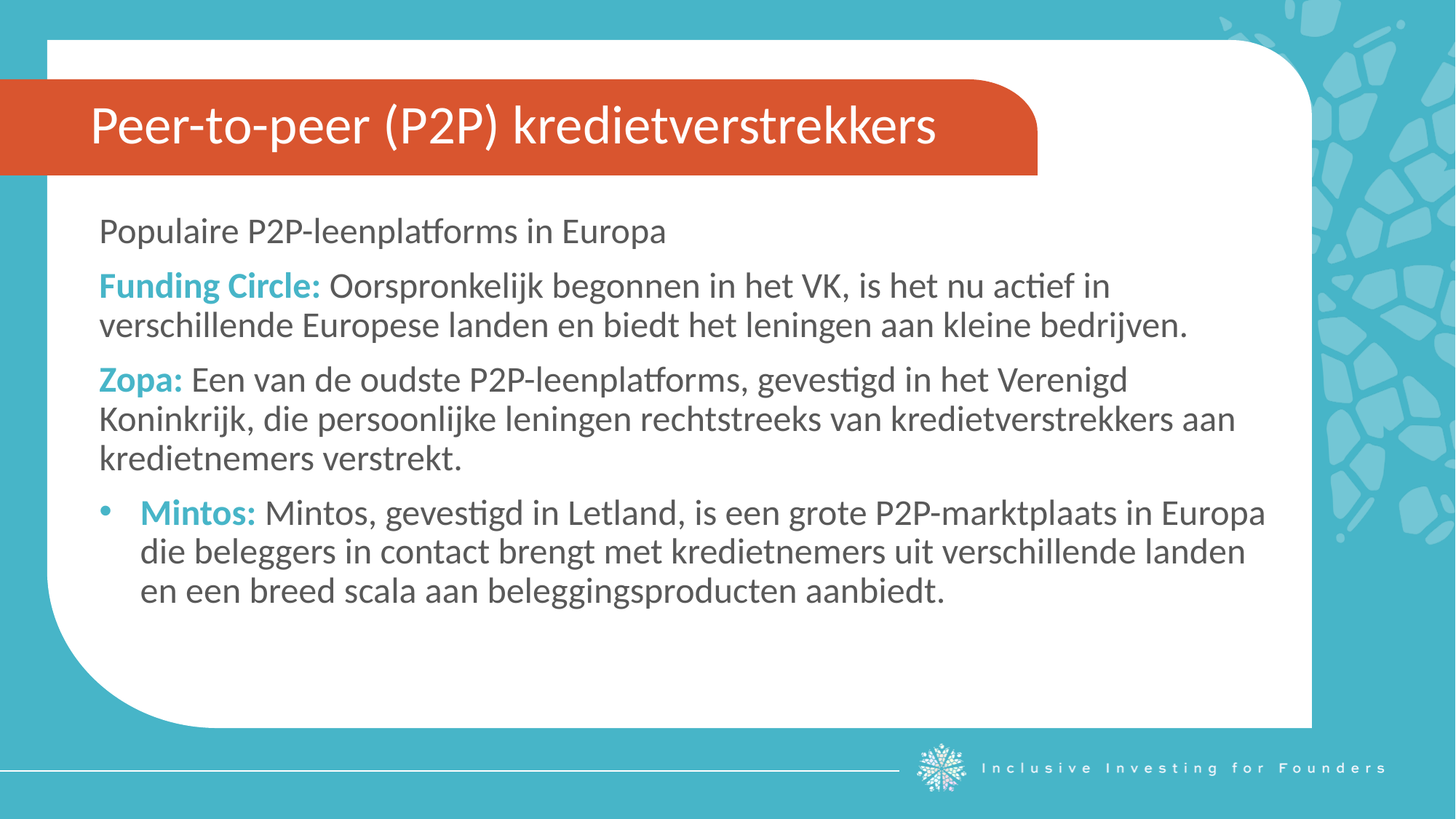

Peer-to-peer (P2P) kredietverstrekkers
Populaire P2P-leenplatforms in Europa
Funding Circle: Oorspronkelijk begonnen in het VK, is het nu actief in verschillende Europese landen en biedt het leningen aan kleine bedrijven.
Zopa: Een van de oudste P2P-leenplatforms, gevestigd in het Verenigd Koninkrijk, die persoonlijke leningen rechtstreeks van kredietverstrekkers aan kredietnemers verstrekt.
Mintos: Mintos, gevestigd in Letland, is een grote P2P-marktplaats in Europa die beleggers in contact brengt met kredietnemers uit verschillende landen en een breed scala aan beleggingsproducten aanbiedt.